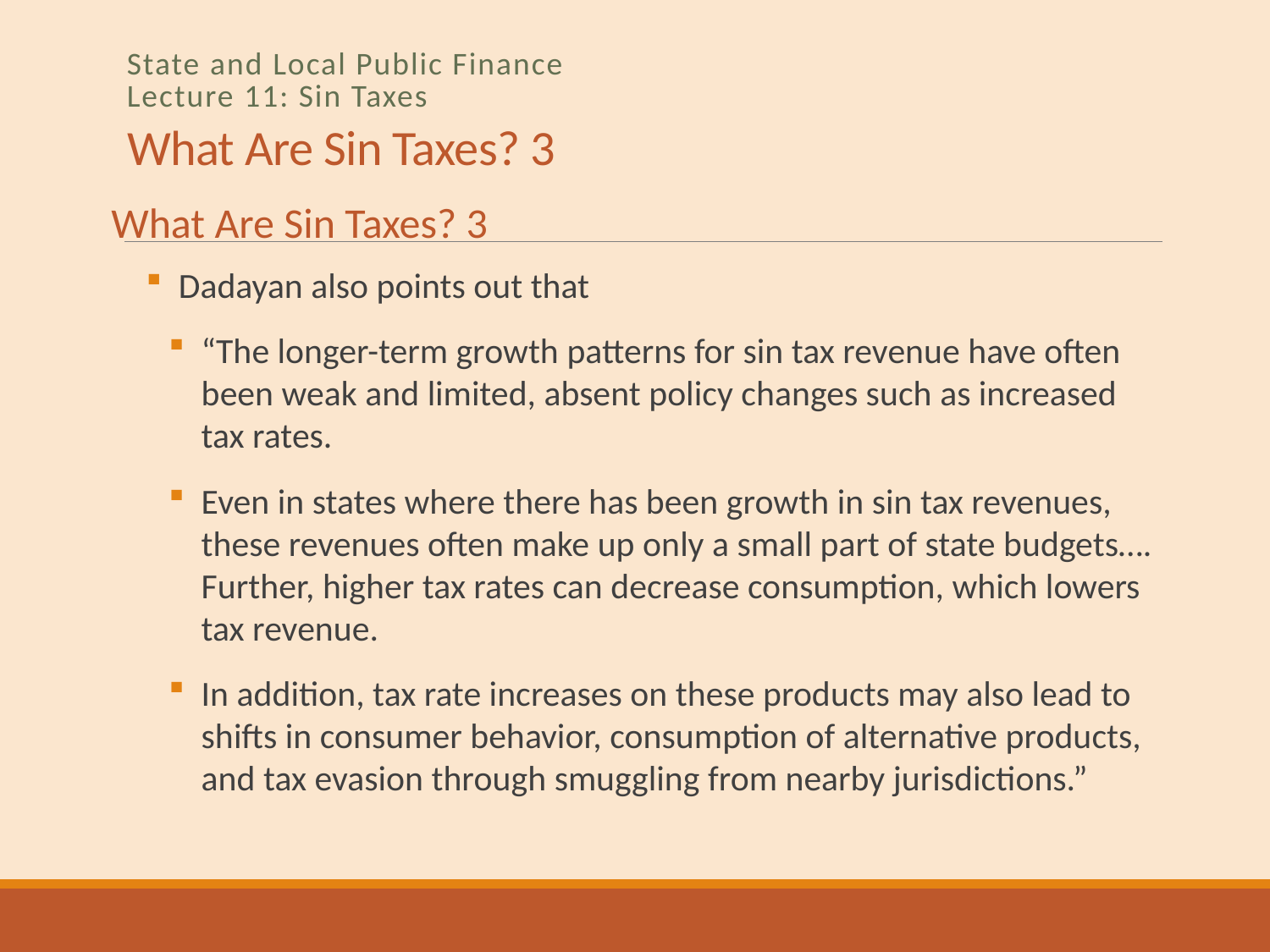

# What Are Sin Taxes? 3
State and Local Public Finance
Lecture 11: Sin Taxes
What Are Sin Taxes? 3
Dadayan also points out that
“The longer-term growth patterns for sin tax revenue have often been weak and limited, absent policy changes such as increased tax rates.
Even in states where there has been growth in sin tax revenues, these revenues often make up only a small part of state budgets…. Further, higher tax rates can decrease consumption, which lowers tax revenue.
In addition, tax rate increases on these products may also lead to shifts in consumer behavior, consumption of alternative products, and tax evasion through smuggling from nearby jurisdictions.”